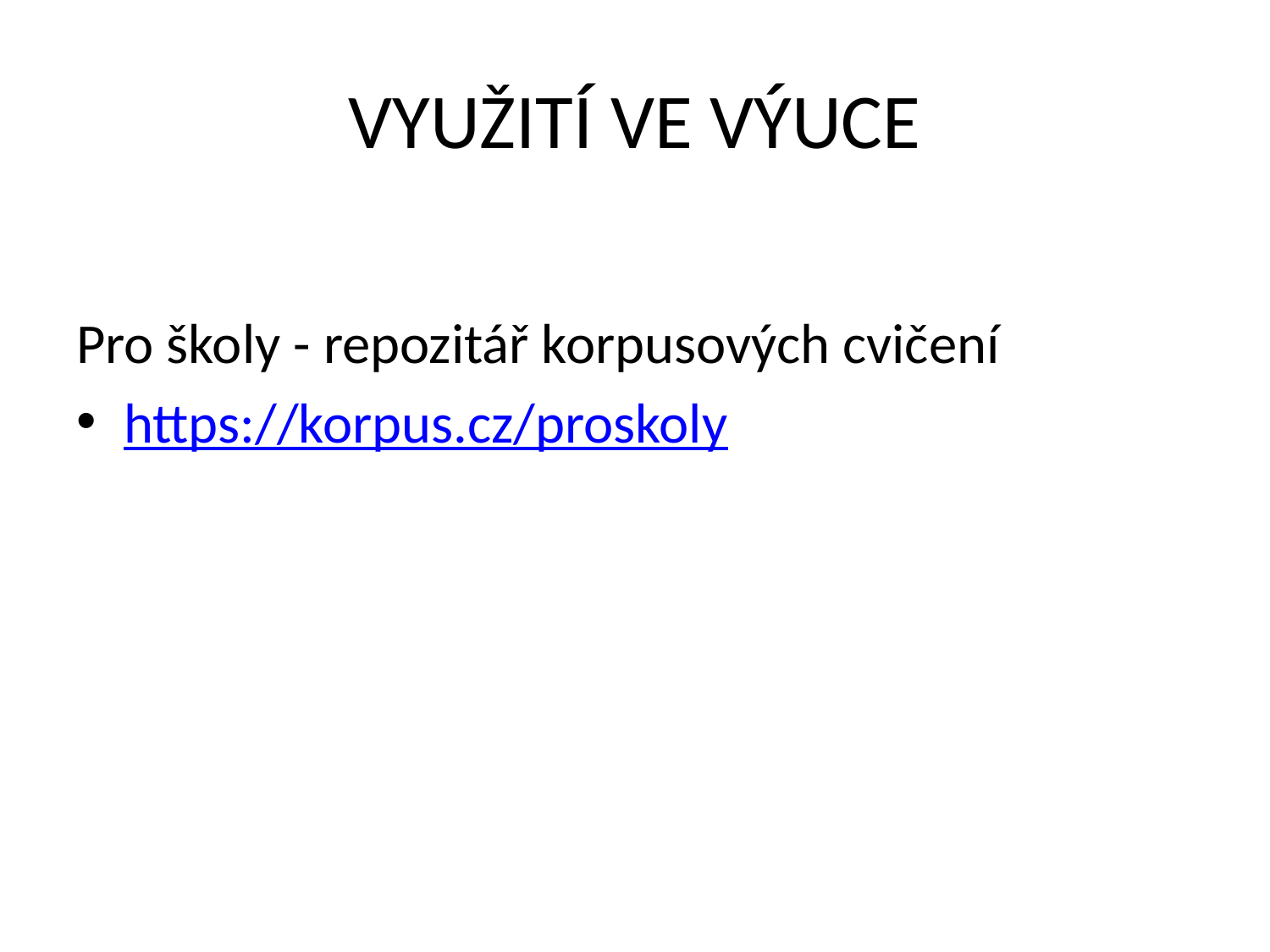

# VYUŽITÍ VE VÝUCE

Pro školy - repozitář korpusových cvičení
https://korpus.cz/proskoly